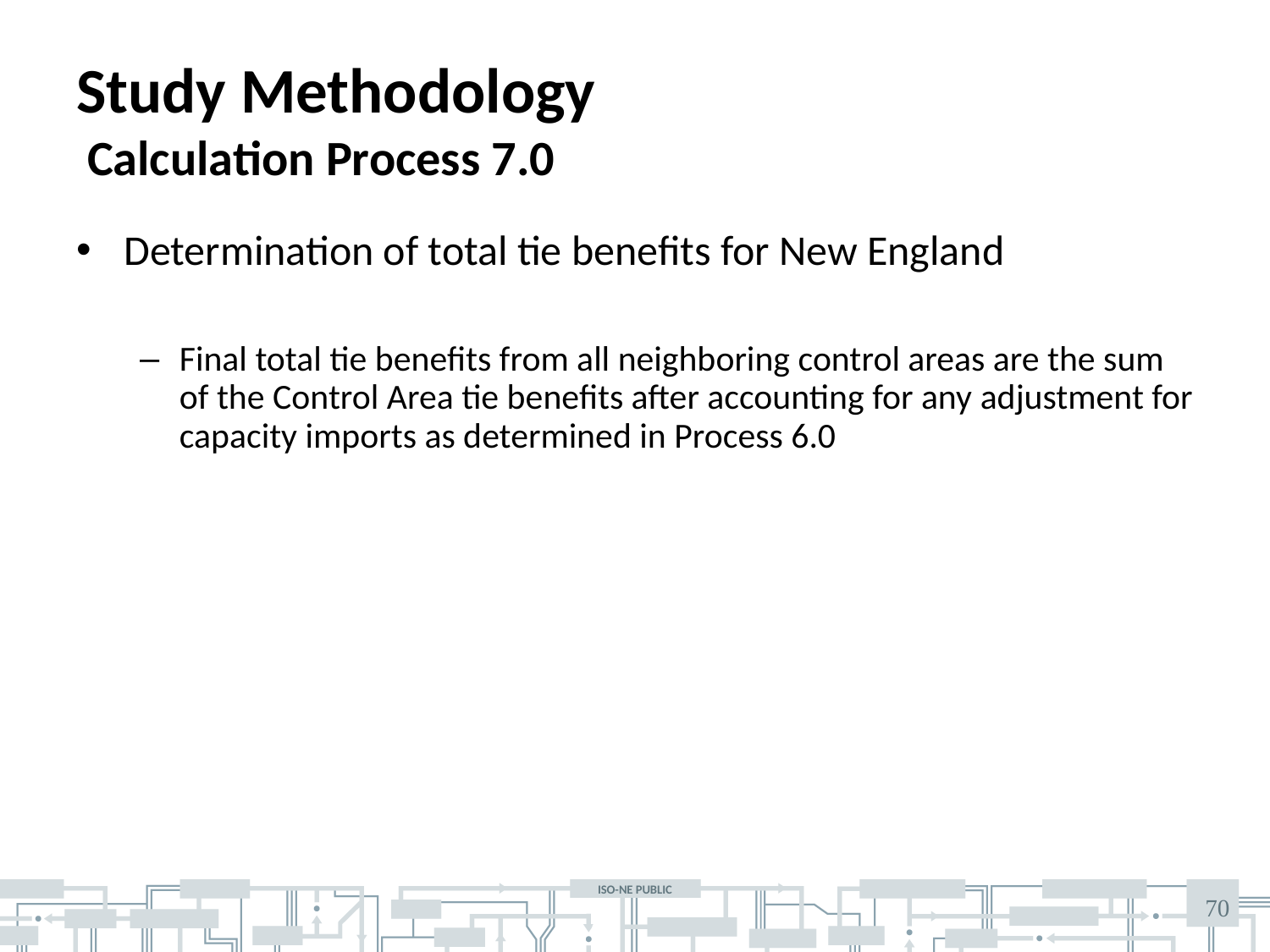

# Study Methodology Calculation Process 7.0
Determination of total tie benefits for New England

Final total tie benefits from all neighboring control areas are the sum of the Control Area tie benefits after accounting for any adjustment for capacity imports as determined in Process 6.0
70